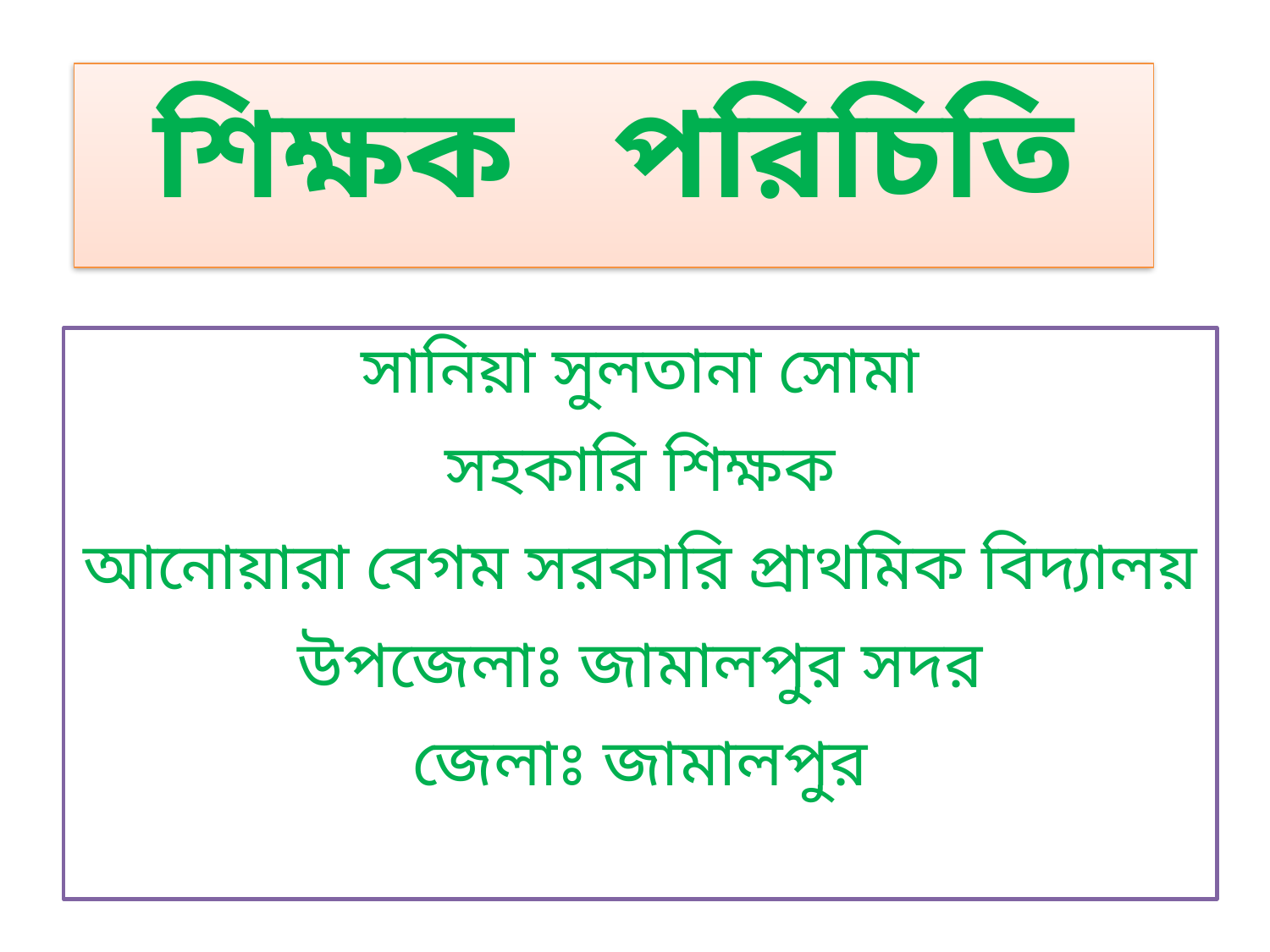

# শিক্ষক   পরিচিতি
সানিয়া সুলতানা সোমা
সহকারি শিক্ষক
আনোয়ারা বেগম সরকারি প্রাথমিক বিদ্যালয়
উপজেলাঃ জামালপুর সদর
জেলাঃ জামালপুর